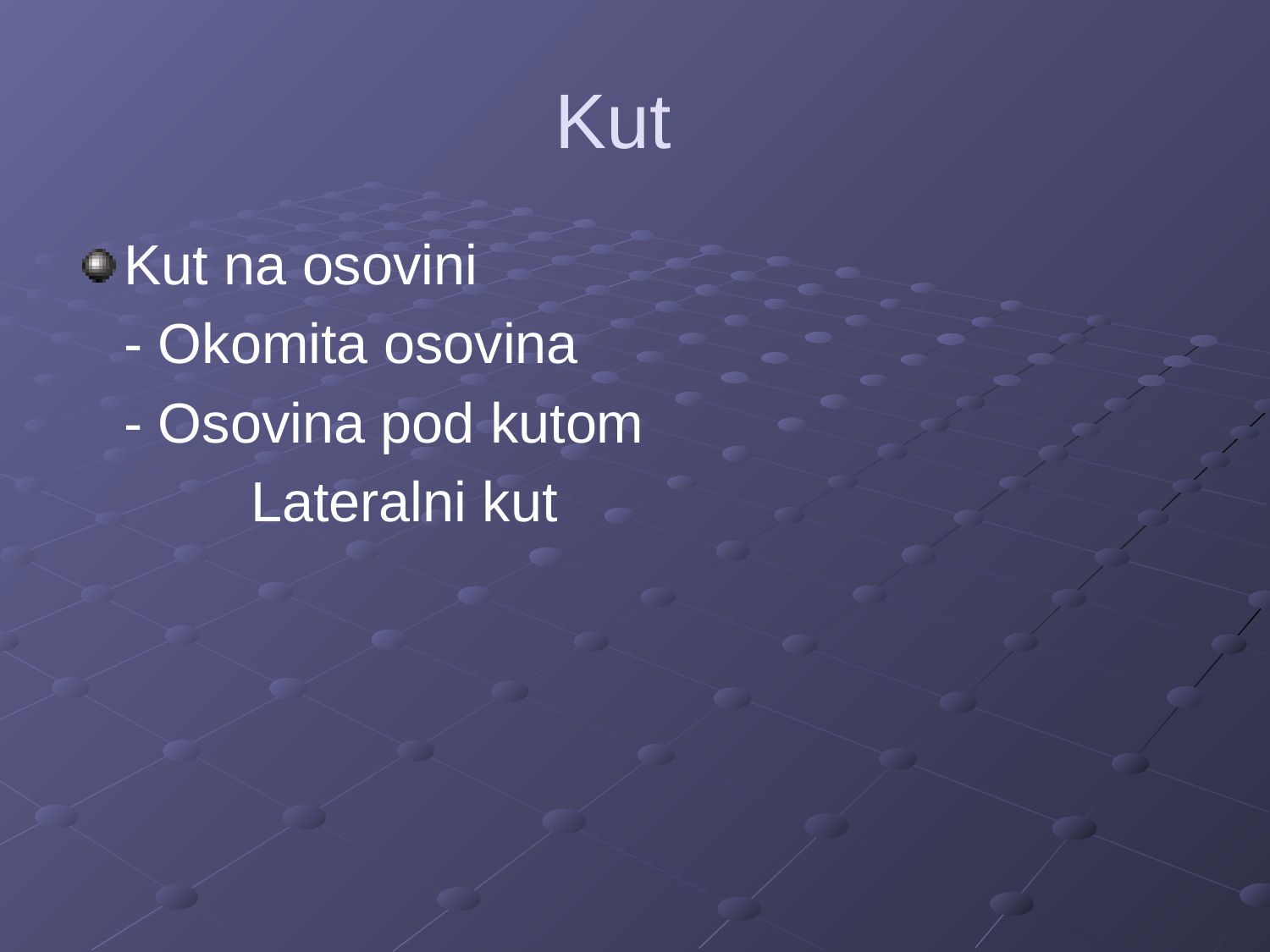

# Kut
Kut na osovini
	- Okomita osovina
	- Osovina pod kutom
		Lateralni kut